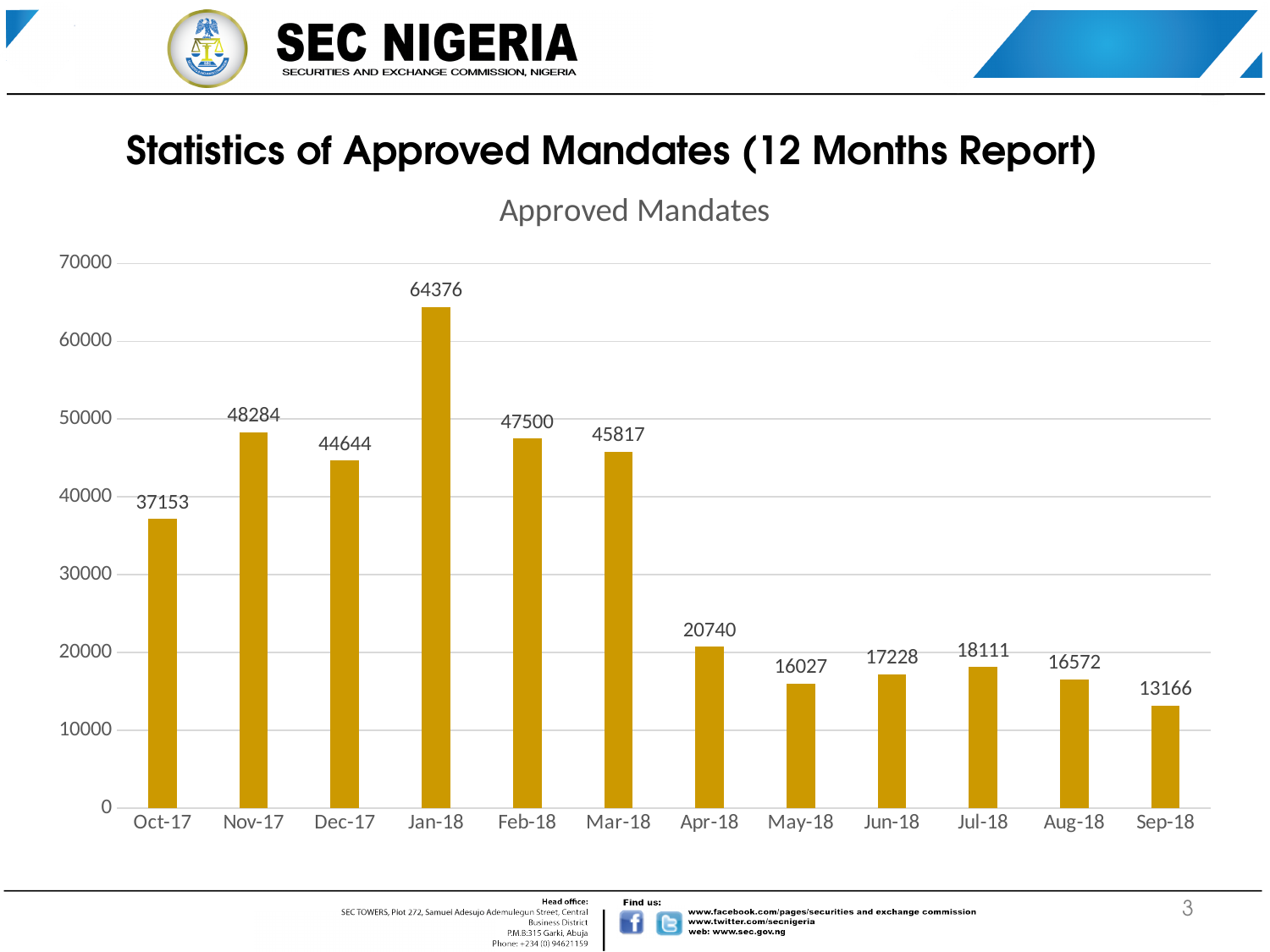

# Statistics of Approved Mandates (12 Months Report)

### Chart:

| Category | Approved Mandates |
|---|---|
| 43009 | 37153.0 |
| 43040 | 48284.0 |
| 43070 | 44644.0 |
| 43101 | 64376.0 |
| 43132 | 47500.0 |
| 43160 | 45817.0 |
| 43191 | 20740.0 |
| 43221 | 16027.0 |
| 43252 | 17228.0 |
| 43282 | 18111.0 |
| 43313 | 16572.0 |
| 43344 | 13166.0 |
3